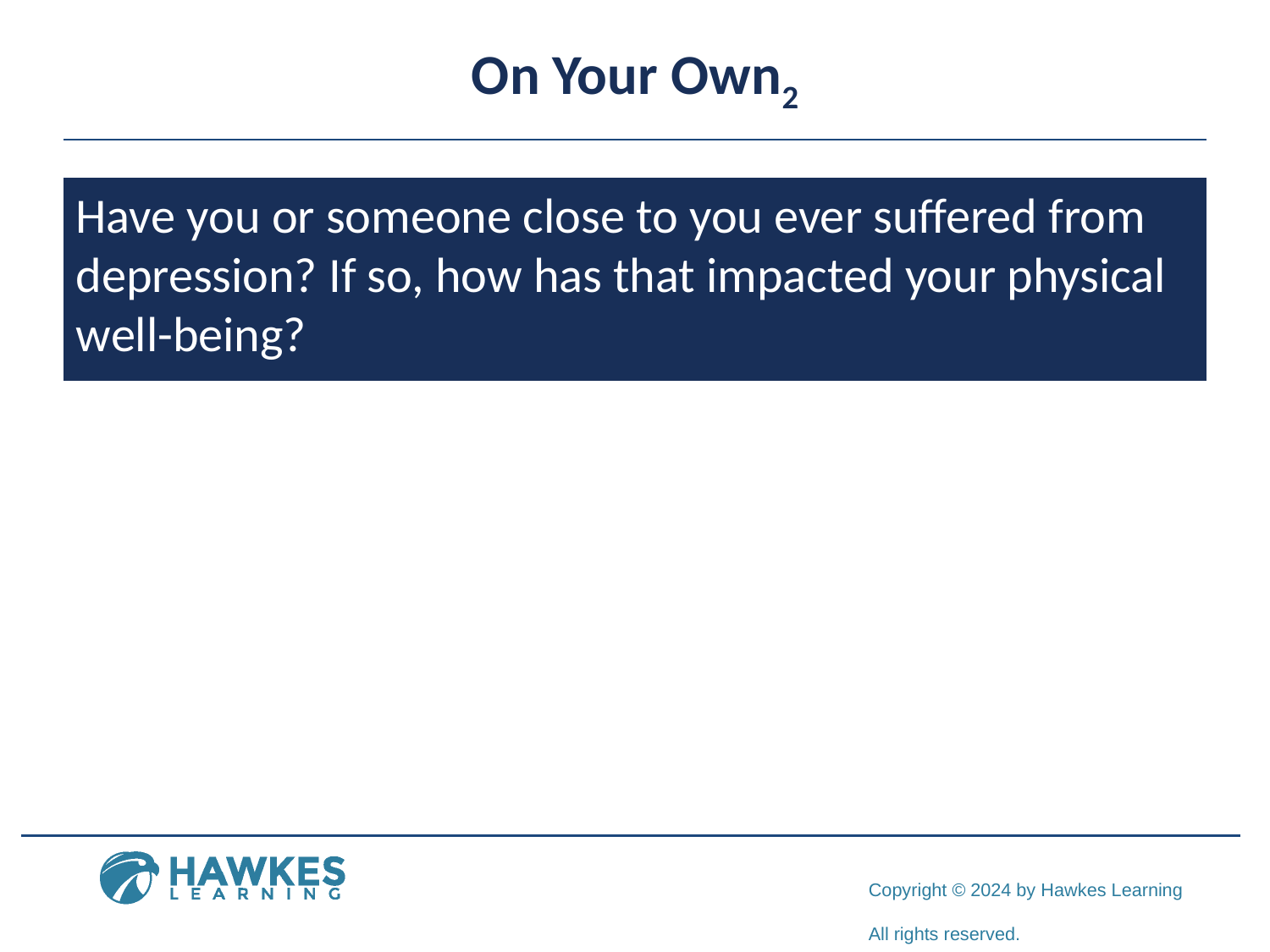

# On Your Own2
Have you or someone close to you ever suffered from depression? If so, how has that impacted your physical well-being?